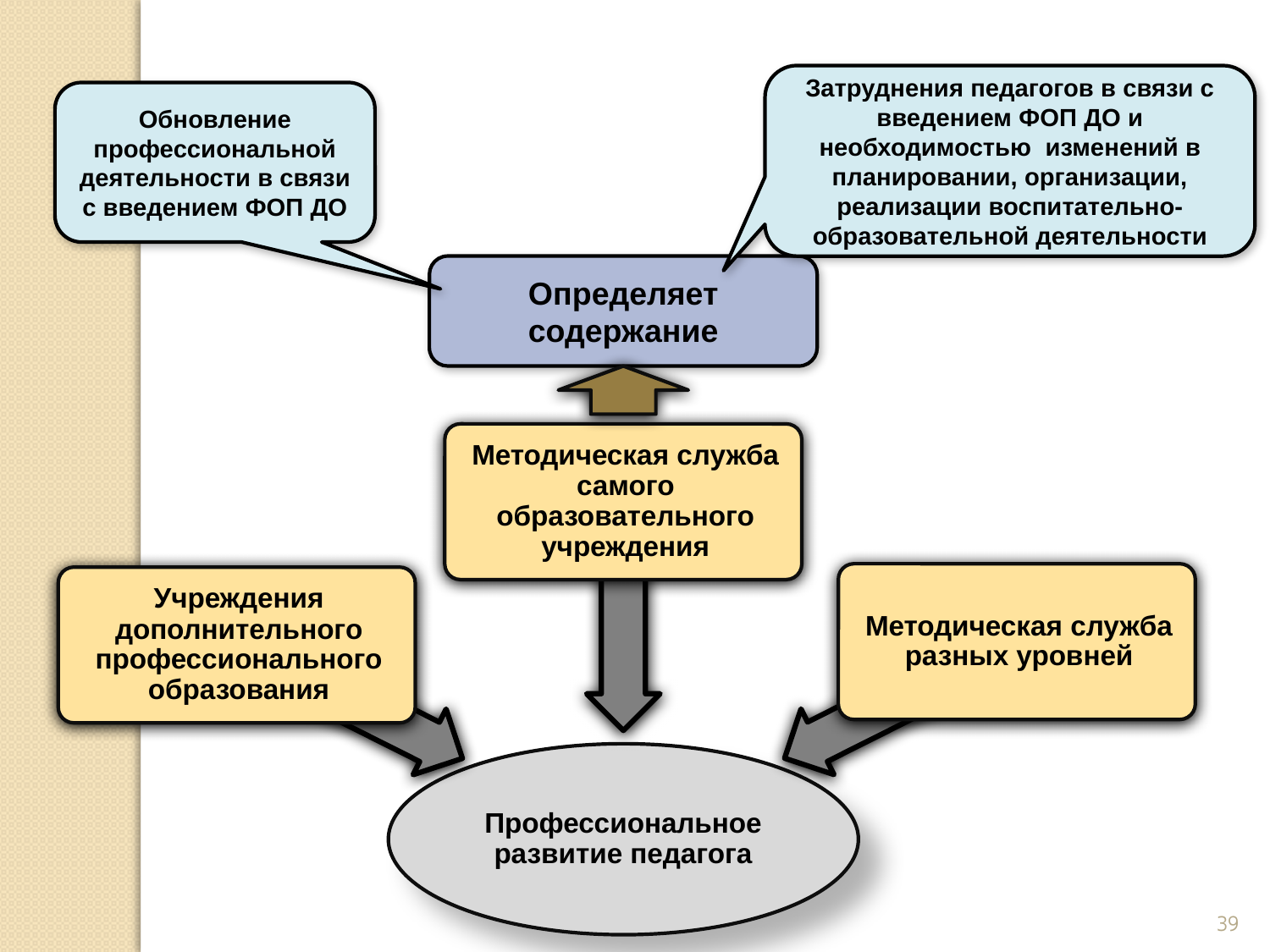

Затруднения педагогов в связи с введением ФОП ДО и необходимостью  изменений в планировании, организации, реализации воспитательно-образовательной деятельности

Обновление профессиональной деятельности в связи с введением ФОП ДО

Определяет содержание

Профессиональное развитие педагога
Учреждения дополнительного профессионального образования
Методическая служба самого образовательного учреждения
Методическая служба разных уровней
39